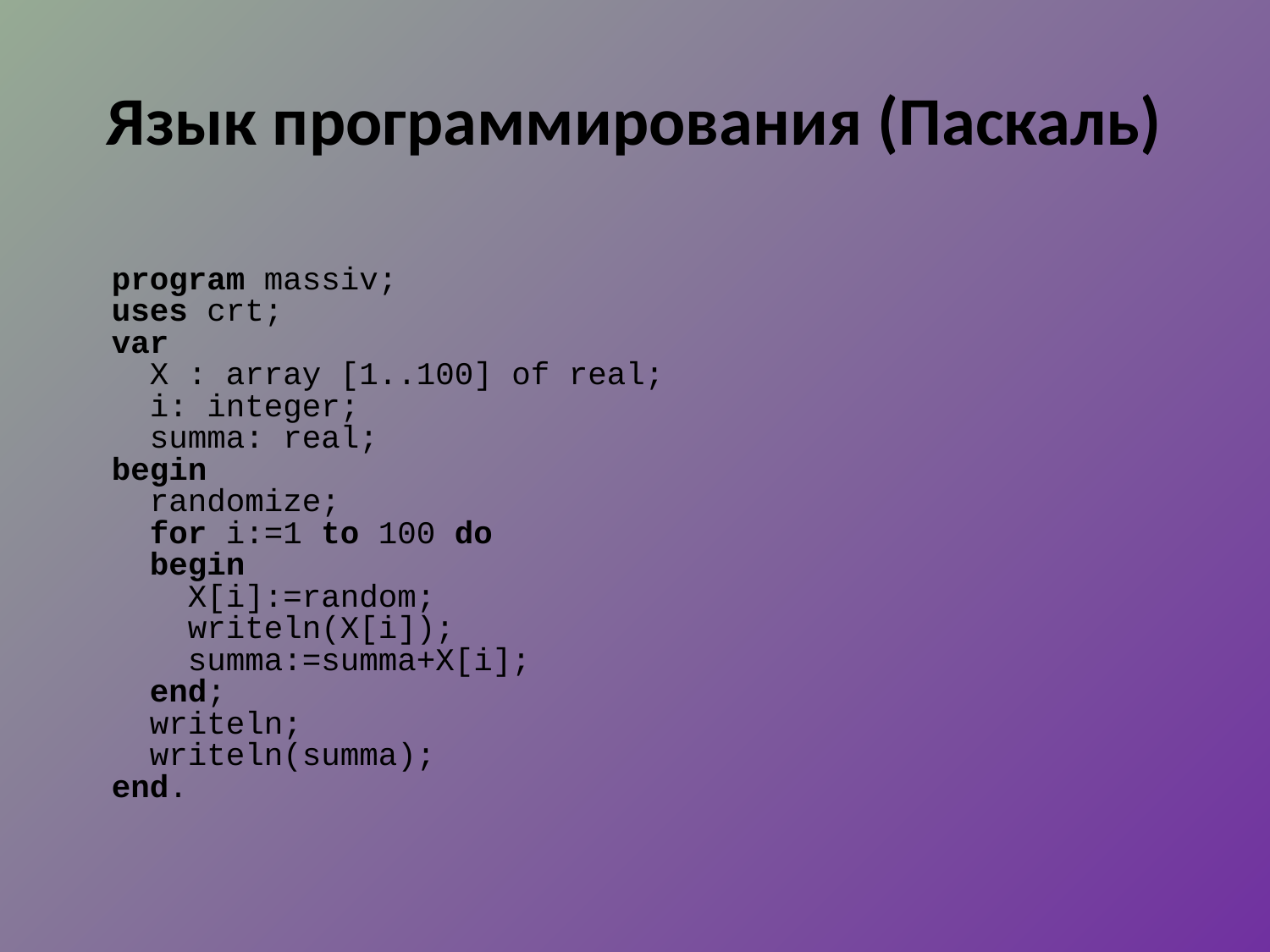

# Язык программирования (Паскаль)
program massiv;
uses crt;
var
  X : array [1..100] of real;
  i: integer;
  summa: real;
begin
  randomize;
  for i:=1 to 100 do
  begin
    X[i]:=random;
    writeln(X[i]);
    summa:=summa+X[i];
  end;
  writeln;
  writeln(summa);
end.